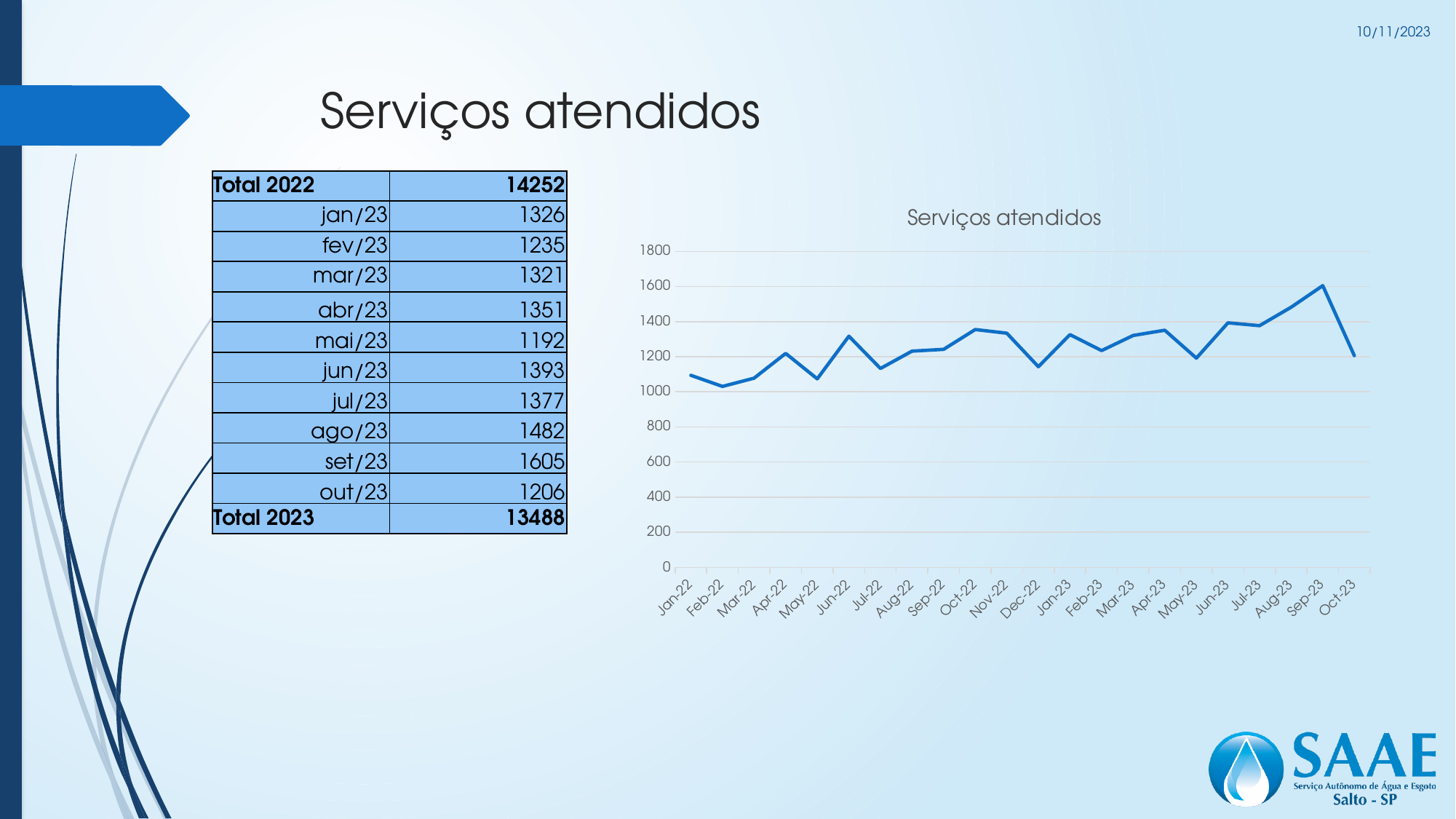

10/11/2023
# Serviços atendidos
| Total 2022 | 14252 |
| --- | --- |
| jan/23 | 1326 |
| fev/23 | 1235 |
| mar/23 | 1321 |
| abr/23 | 1351 |
| mai/23 | 1192 |
| jun/23 | 1393 |
| jul/23 | 1377 |
| ago/23 | 1482 |
| set/23 | 1605 |
| out/23 | 1206 |
| Total 2023 | 13488 |

### Chart: Serviços atendidos

| Category |  |
|---|---|
| 44562 | 1094.0 |
| 44593 | 1031.0 |
| 44621 | 1078.0 |
| 44652 | 1219.0 |
| 44682 | 1074.0 |
| 44713 | 1317.0 |
| 44743 | 1133.0 |
| 44774 | 1232.0 |
| 44805 | 1242.0 |
| 44835 | 1355.0 |
| 44866 | 1334.0 |
| 44896 | 1143.0 |
| 44927 | 1326.0 |
| 44958 | 1235.0 |
| 44986 | 1321.0 |
| 45017 | 1351.0 |
| 45047 | 1192.0 |
| 45078 | 1393.0 |
| 45108 | 1377.0 |
| 45139 | 1482.0 |
| 45170 | 1605.0 |
| 45200 | 1206.0 |